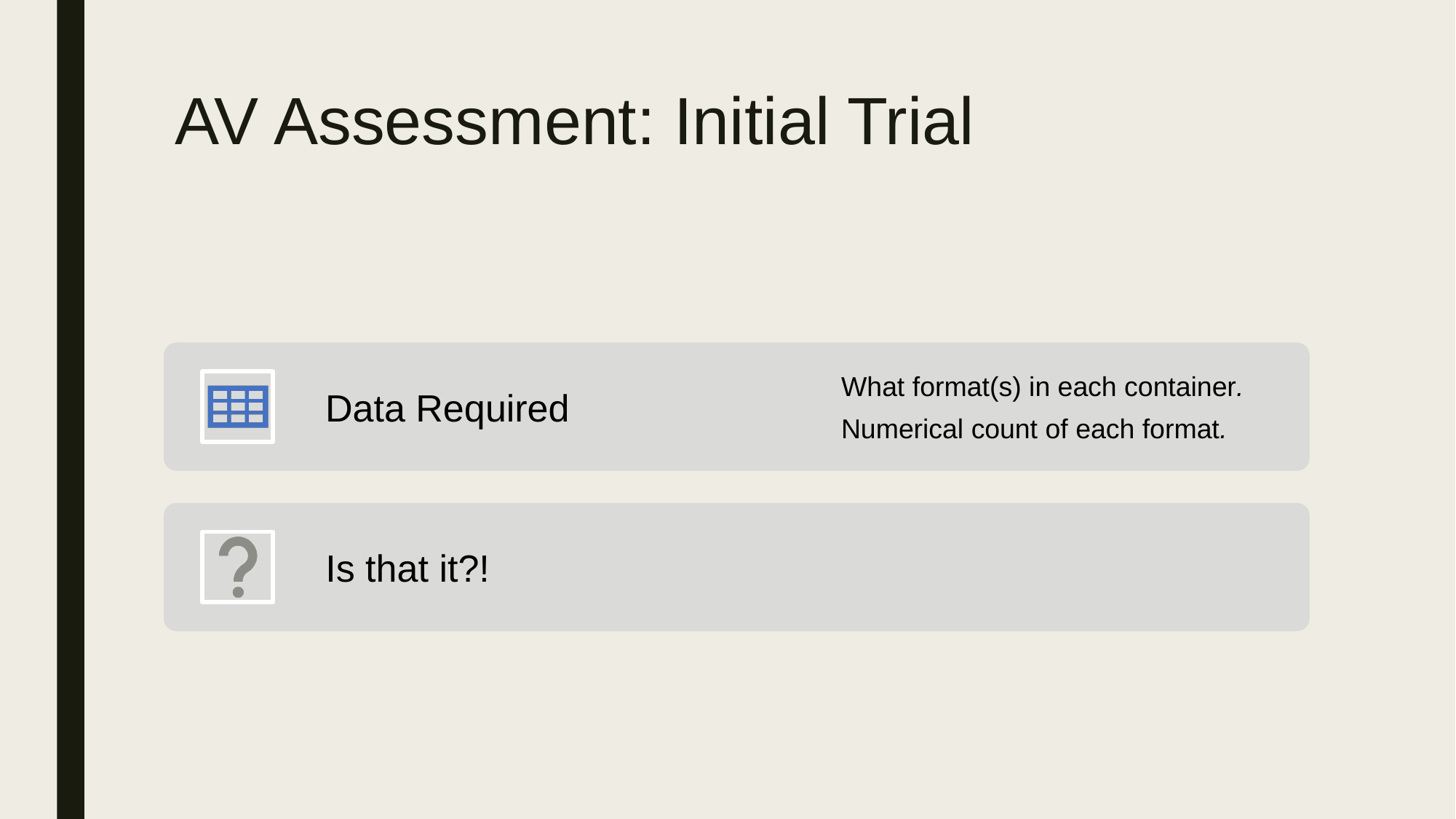

# AV Assessment: Initial Trial
Data Required
What format(s) in each container.
Numerical count of each format.
Is that it?!